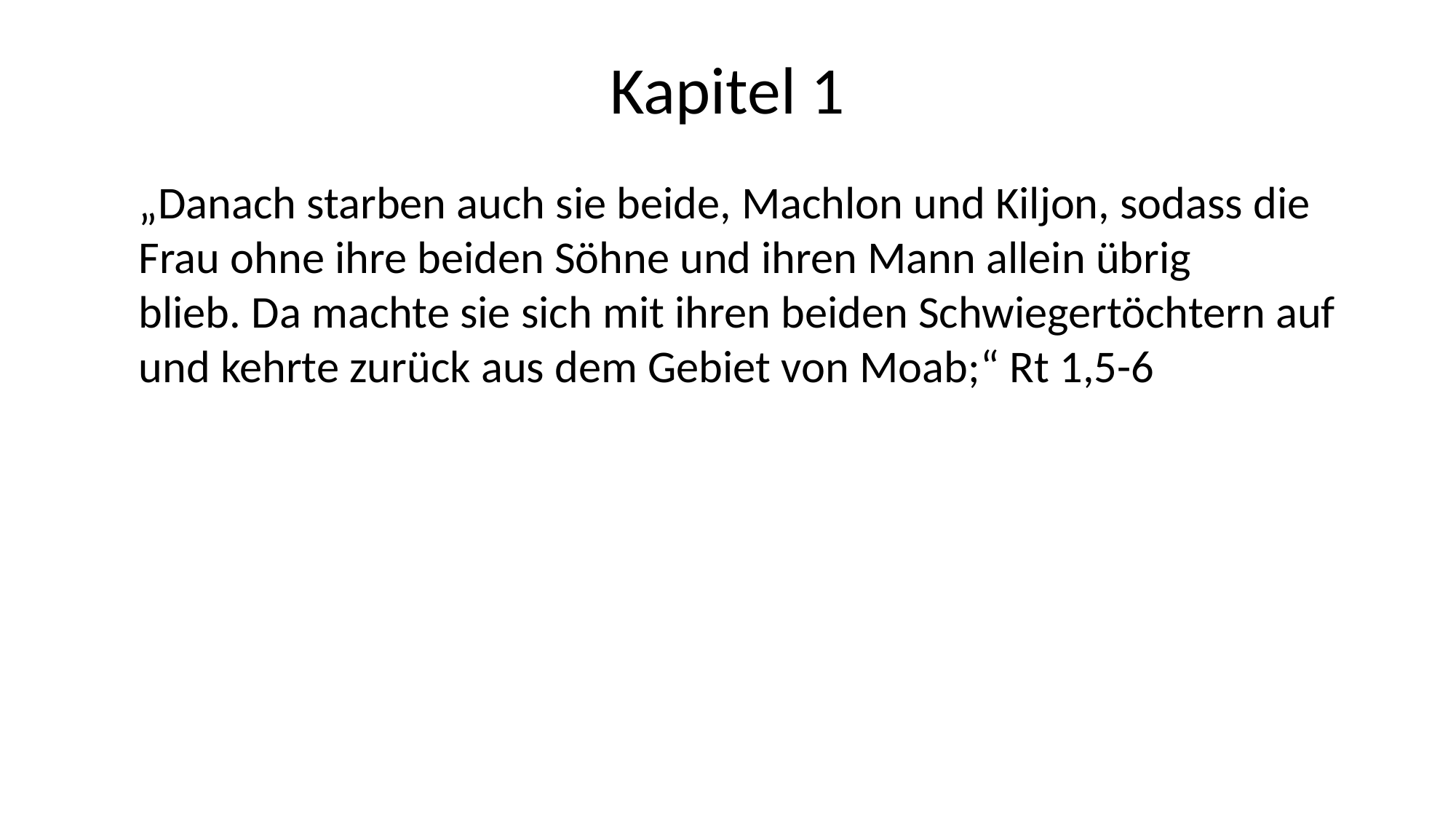

# Kapitel 1
„Danach starben auch sie beide, Machlon und Kiljon, sodass die Frau ohne ihre beiden Söhne und ihren Mann allein übrig blieb. Da machte sie sich mit ihren beiden Schwiegertöchtern auf und kehrte zurück aus dem Gebiet von Moab;“ Rt 1,5-6